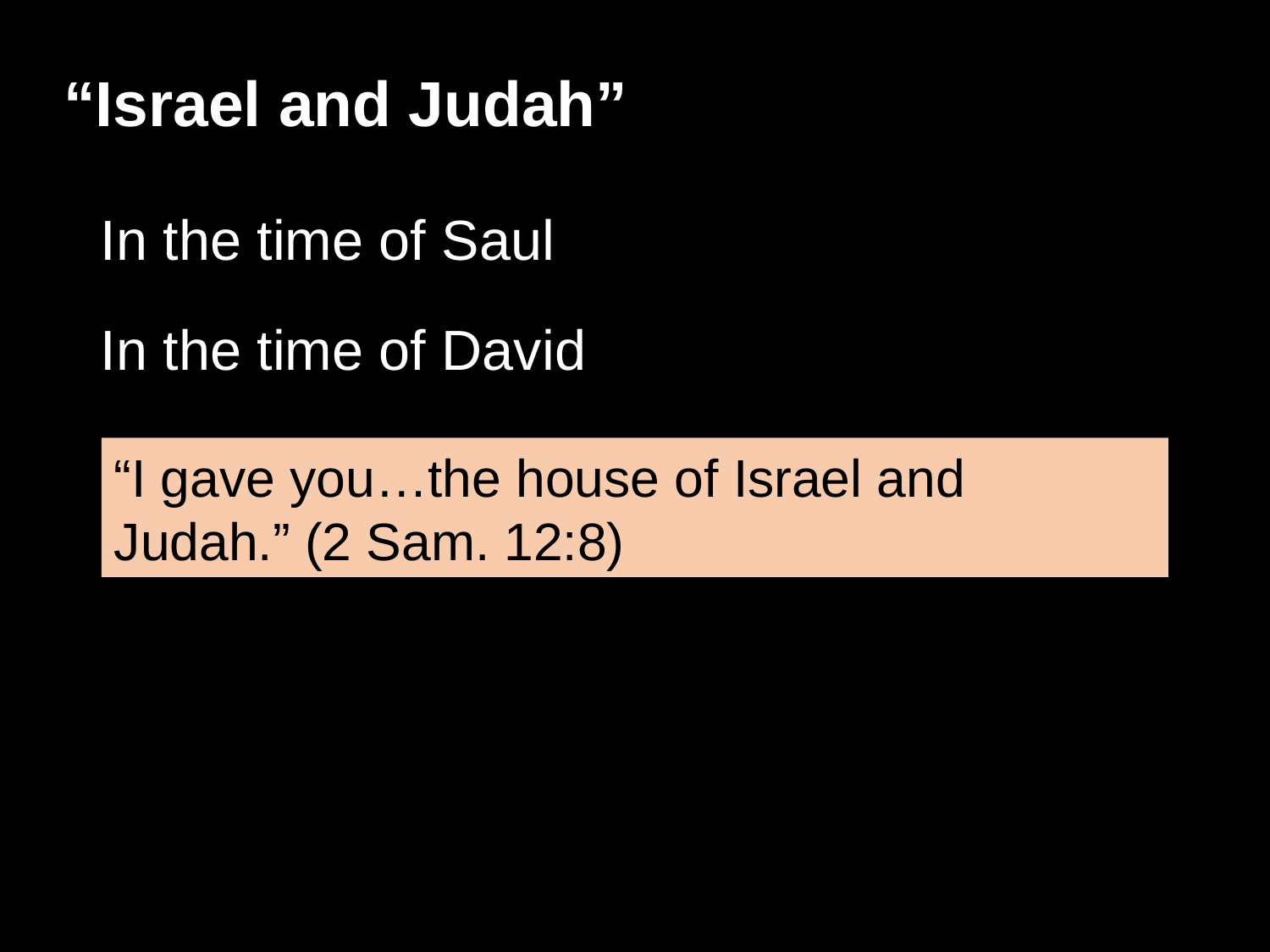

“Israel and Judah”
In the time of Saul
In the time of David
“I gave you…the house of Israel and Judah.” (2 Sam. 12:8)